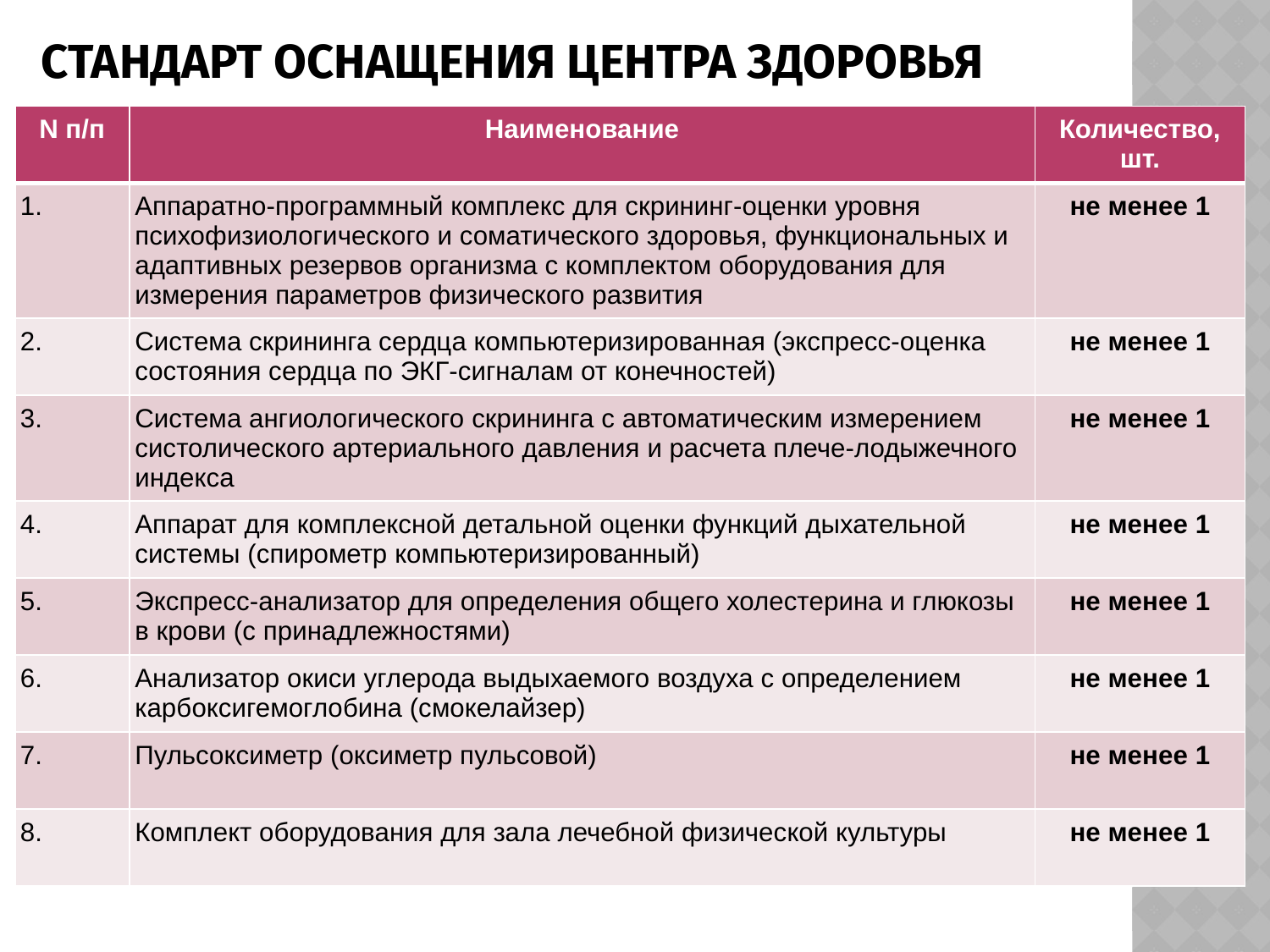

# СТАНДАРТ ОСНАЩЕНИЯ ЦЕНТРА ЗДОРОВЬЯ
| N п/п | Наименование | Количество, шт. |
| --- | --- | --- |
| 1. | Аппаратно-программный комплекс для скрининг-оценки уровня психофизиологического и соматического здоровья, функциональных и адаптивных резервов организма с комплектом оборудования для измерения параметров физического развития | не менее 1 |
| 2. | Система скрининга сердца компьютеризированная (экспресс-оценка состояния сердца по ЭКГ-сигналам от конечностей) | не менее 1 |
| 3. | Система ангиологического скрининга с автоматическим измерением систолического артериального давления и расчета плече-лодыжечного индекса | не менее 1 |
| 4. | Аппарат для комплексной детальной оценки функций дыхательной системы (спирометр компьютеризированный) | не менее 1 |
| 5. | Экспресс-анализатор для определения общего холестерина и глюкозы в крови (с принадлежностями) | не менее 1 |
| 6. | Анализатор окиси углерода выдыхаемого воздуха с определением карбоксигемоглобина (смокелайзер) | не менее 1 |
| 7. | Пульсоксиметр (оксиметр пульсовой) | не менее 1 |
| 8. | Комплект оборудования для зала лечебной физической культуры | не менее 1 |